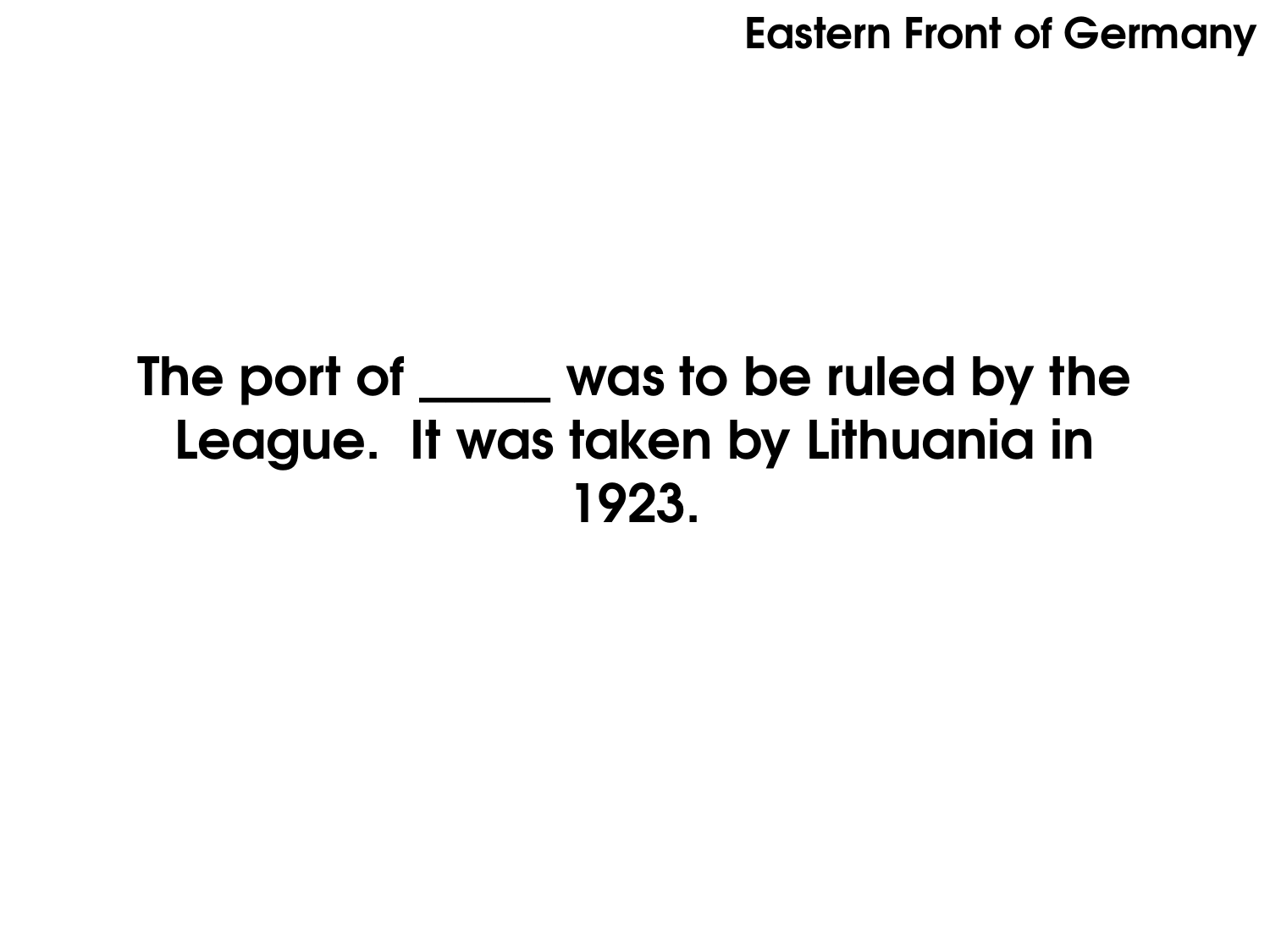

Eastern Front of Germany
# The port of _____ was to be ruled by the League.  It was taken by Lithuania in 1923.